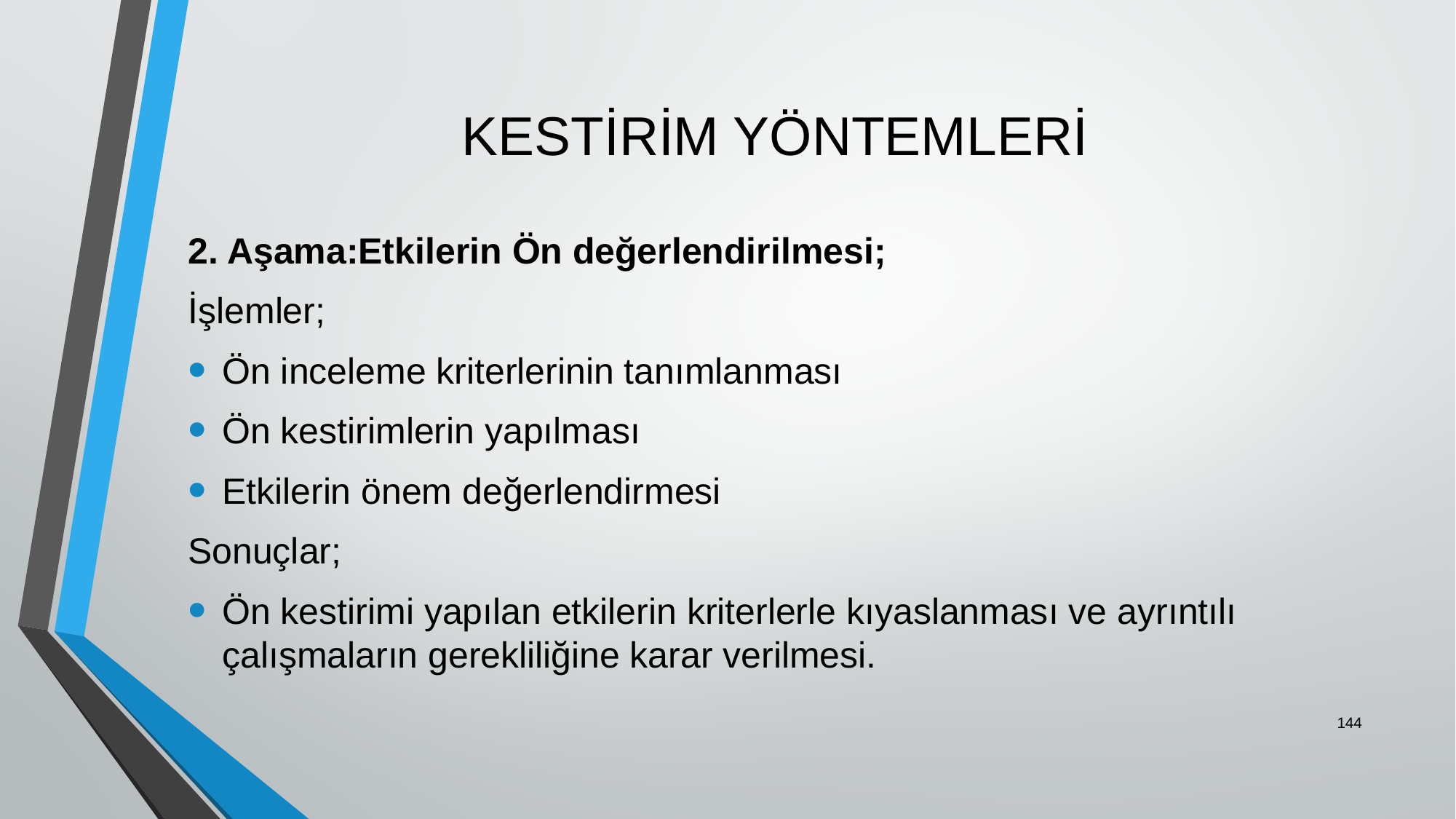

# KESTİRİM YÖNTEMLERİ
2. Aşama:Etkilerin Ön değerlendirilmesi;
İşlemler;
Ön inceleme kriterlerinin tanımlanması
Ön kestirimlerin yapılması
Etkilerin önem değerlendirmesi
Sonuçlar;
Ön kestirimi yapılan etkilerin kriterlerle kıyaslanması ve ayrıntılı çalışmaların gerekliliğine karar verilmesi.
144